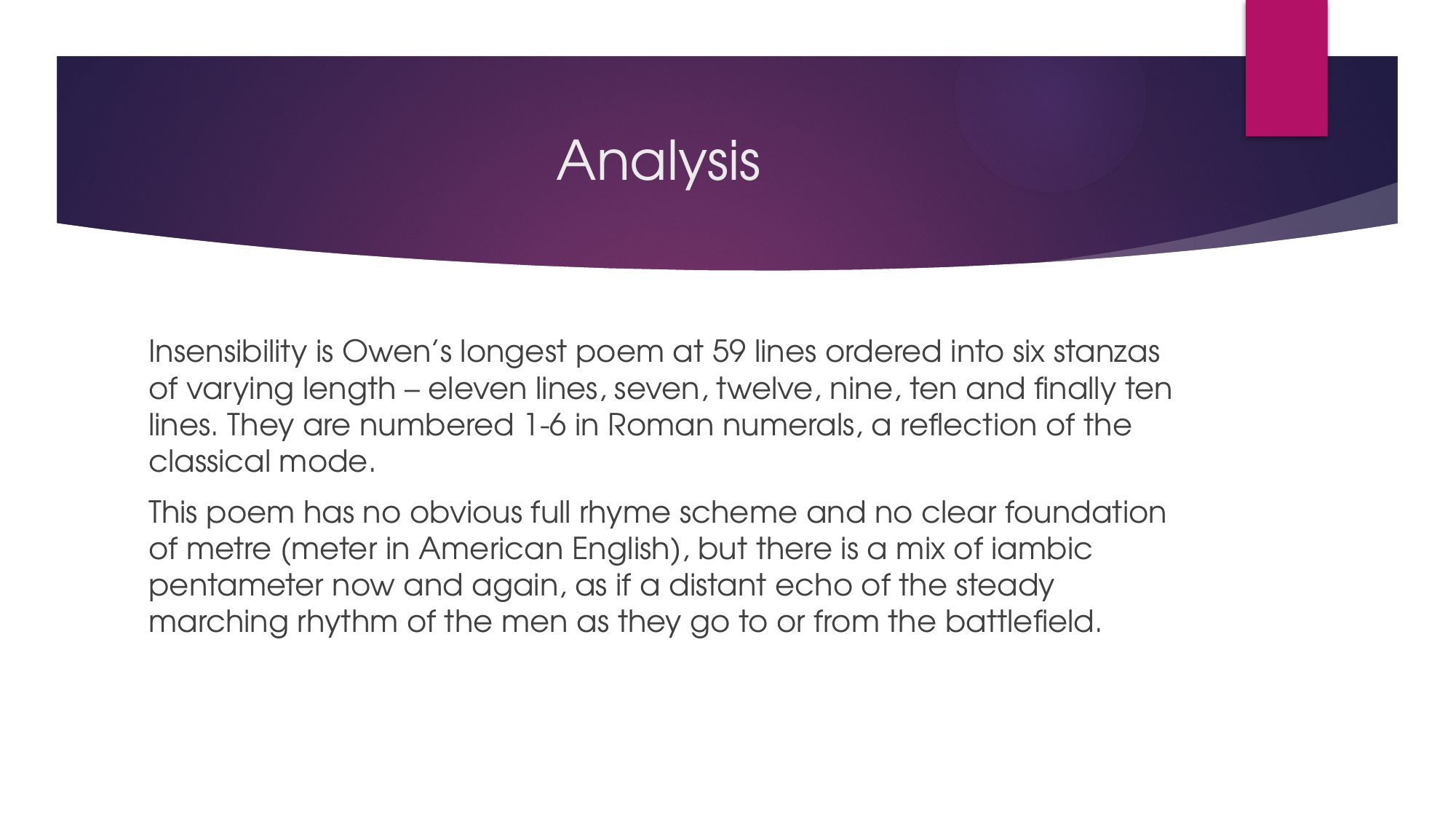

# Analysis

Insensibility is Owen’s longest poem at 59 lines ordered into six stanzas of varying length – eleven lines, seven, twelve, nine, ten and finally ten lines. They are numbered 1-6 in Roman numerals, a reflection of the classical mode.
This poem has no obvious full rhyme scheme and no clear foundation of metre (meter in American English), but there is a mix of iambic pentameter now and again, as if a distant echo of the steady marching rhythm of the men as they go to or from the battlefield.